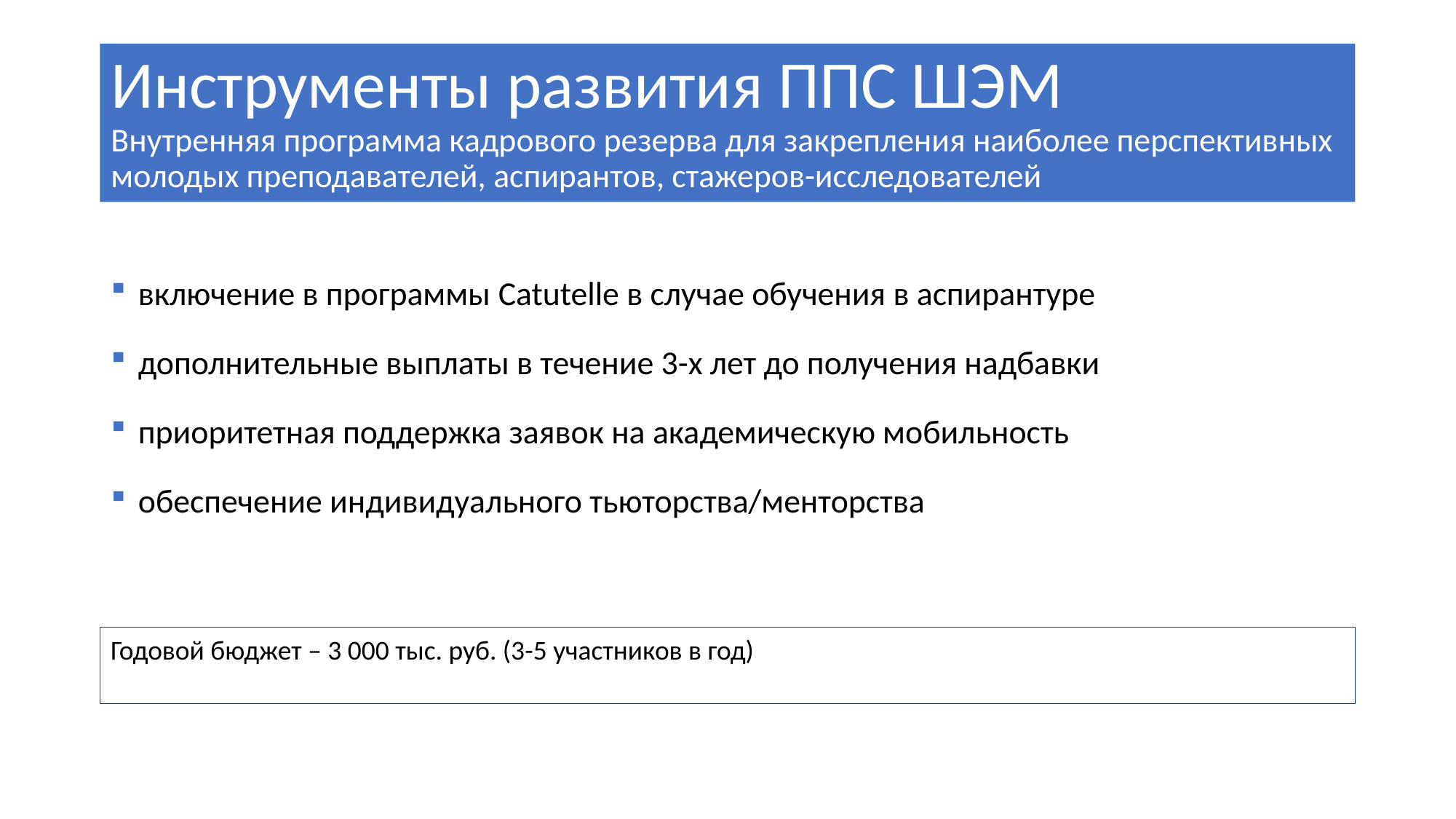

# Инструменты развития ППС ШЭМ Внутренняя программа кадрового резерва для закрепления наиболее перспективных молодых преподавателей, аспирантов, стажеров-исследователей
включение в программы Catutelle в случае обучения в аспирантуре
дополнительные выплаты в течение 3-х лет до получения надбавки
приоритетная поддержка заявок на академическую мобильность
обеспечение индивидуального тьюторства/менторства

Годовой бюджет – 3 000 тыс. руб. (3-5 участников в год)